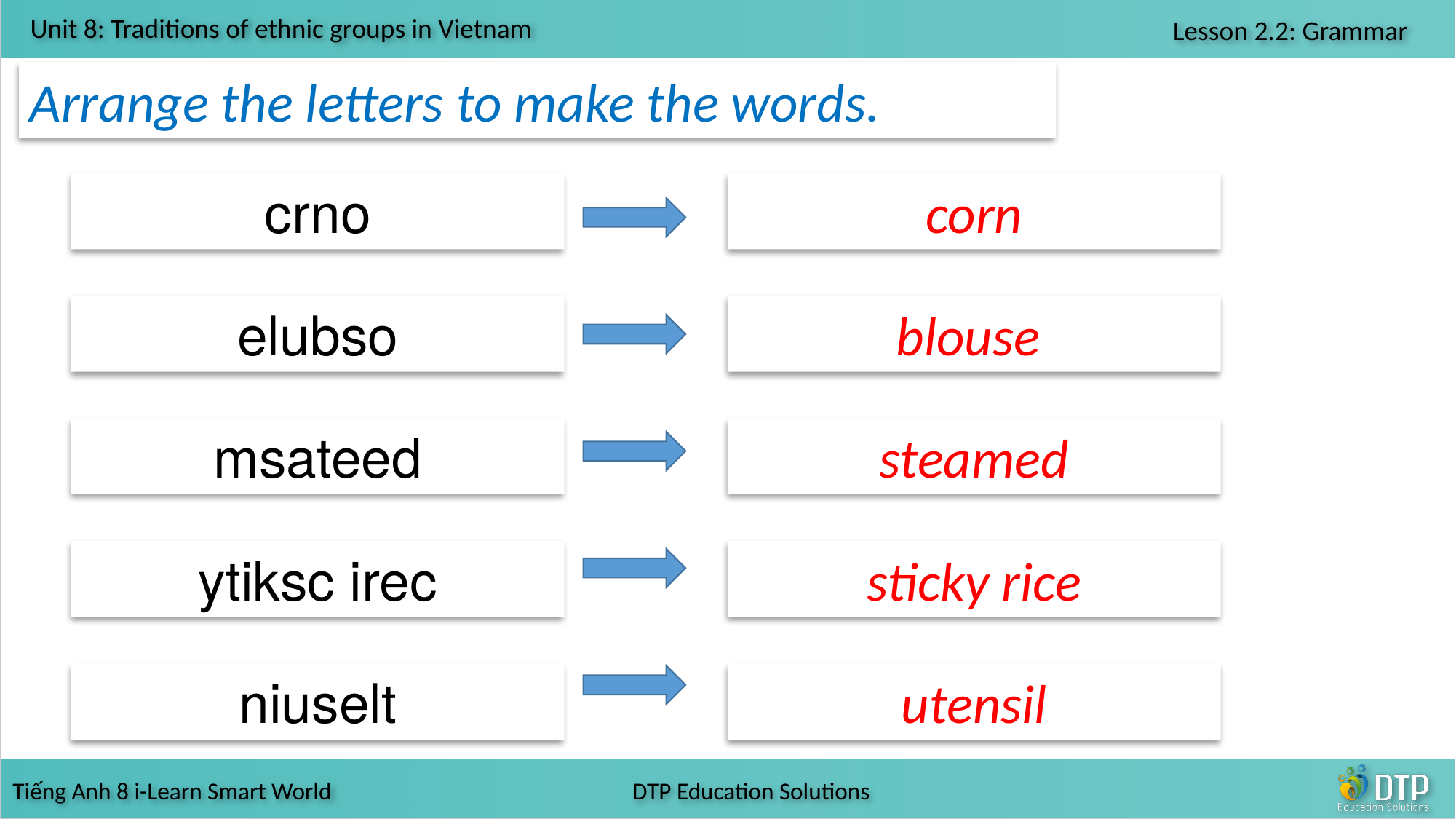

Arrange the letters to make the words.
crno
corn

elubso
blouse

msateed
steamed

ytiksc irec
sticky rice

niuselt
utensil